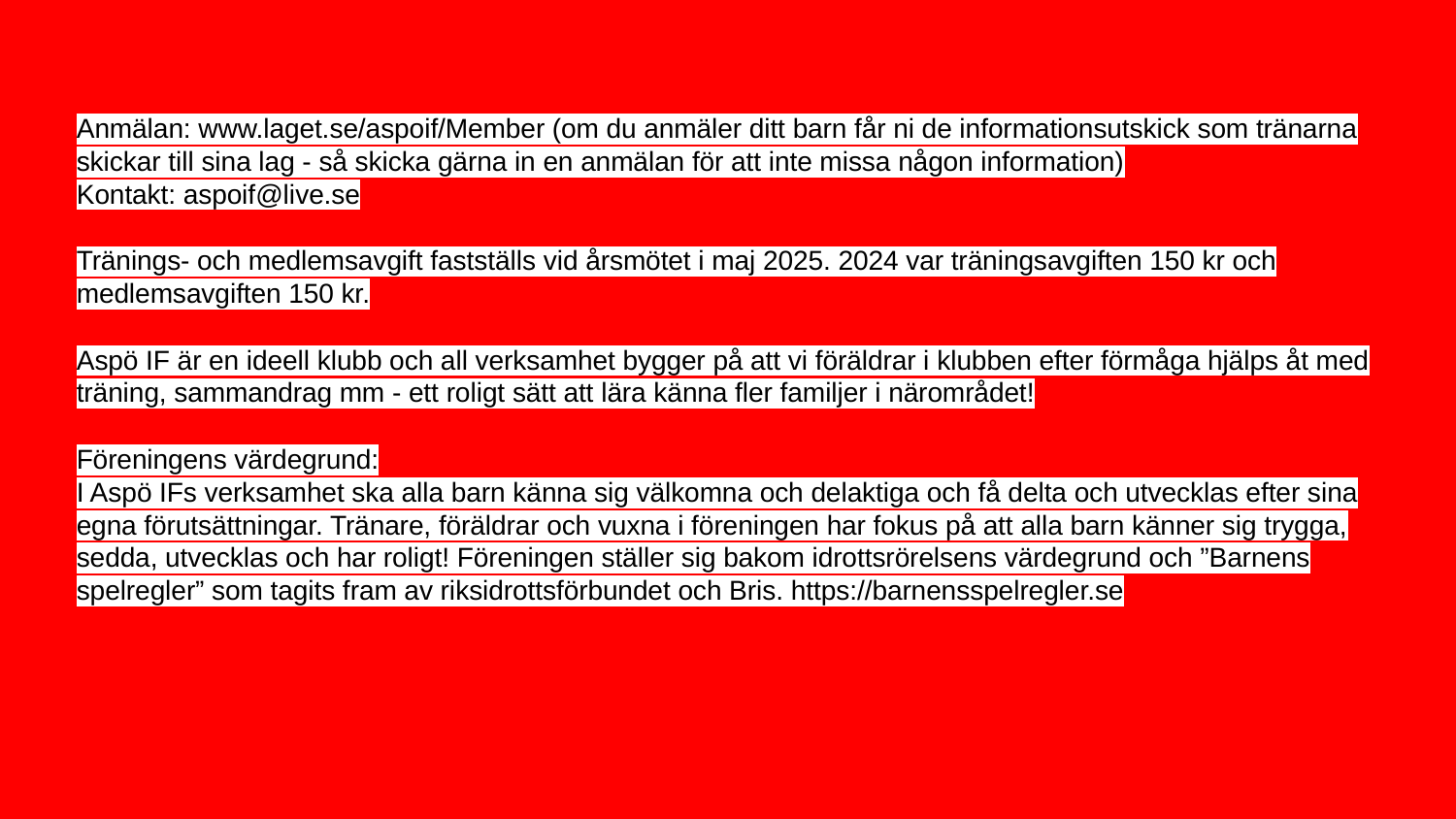

# Anmälan: www.laget.se/aspoif/Member (om du anmäler ditt barn får ni de informationsutskick som tränarna skickar till sina lag - så skicka gärna in en anmälan för att inte missa någon information)
Kontakt: aspoif@live.se

Tränings- och medlemsavgift fastställs vid årsmötet i maj 2025. 2024 var träningsavgiften 150 kr och medlemsavgiften 150 kr.

Aspö IF är en ideell klubb och all verksamhet bygger på att vi föräldrar i klubben efter förmåga hjälps åt med träning, sammandrag mm - ett roligt sätt att lära känna fler familjer i närområdet!

Föreningens värdegrund:
I Aspö IFs verksamhet ska alla barn känna sig välkomna och delaktiga och få delta och utvecklas efter sina egna förutsättningar. Tränare, föräldrar och vuxna i föreningen har fokus på att alla barn känner sig trygga, sedda, utvecklas och har roligt! Föreningen ställer sig bakom idrottsrörelsens värdegrund och ”Barnens spelregler” som tagits fram av riksidrottsförbundet och Bris. https://barnensspelregler.se